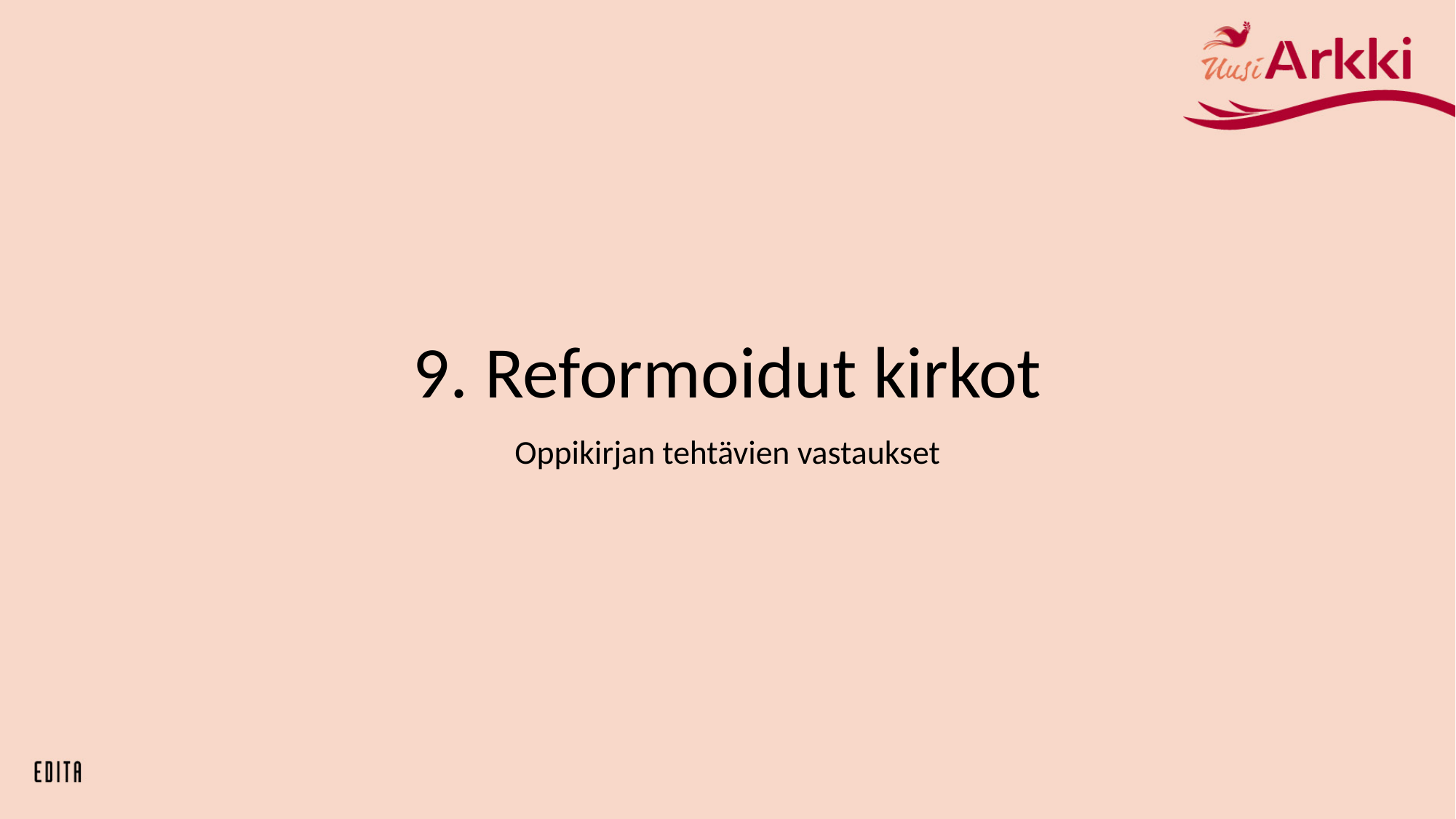

# 9. Reformoidut kirkot
Oppikirjan tehtävien vastaukset